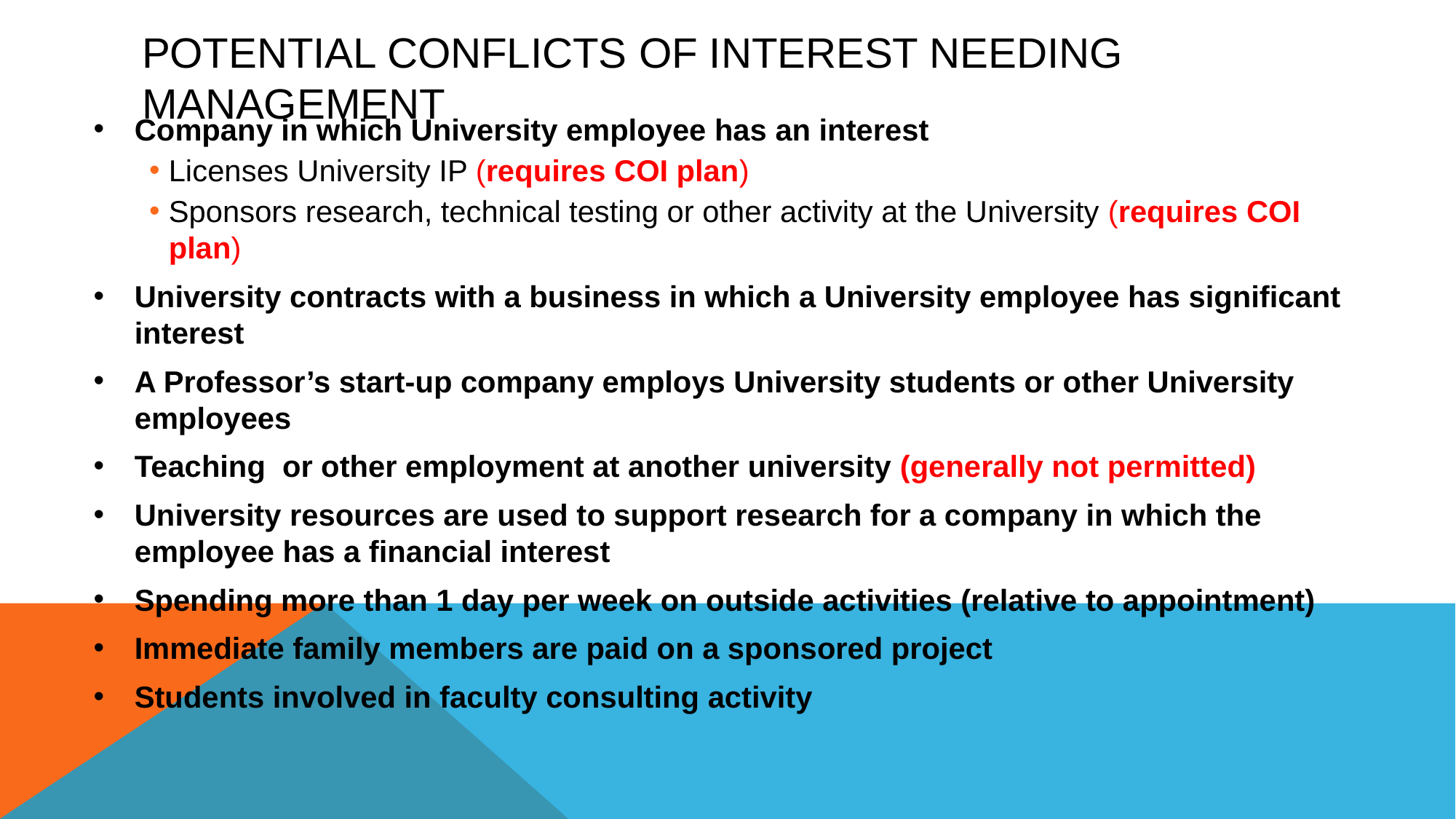

# potential conflicts of interest NEEDING MANAGEMENT
Company in which University employee has an interest
Licenses University IP (requires COI plan)
Sponsors research, technical testing or other activity at the University (requires COI plan)
University contracts with a business in which a University employee has significant interest
A Professor’s start-up company employs University students or other University employees
Teaching  or other employment at another university (generally not permitted)
University resources are used to support research for a company in which the employee has a financial interest
Spending more than 1 day per week on outside activities (relative to appointment)
Immediate family members are paid on a sponsored project
Students involved in faculty consulting activity